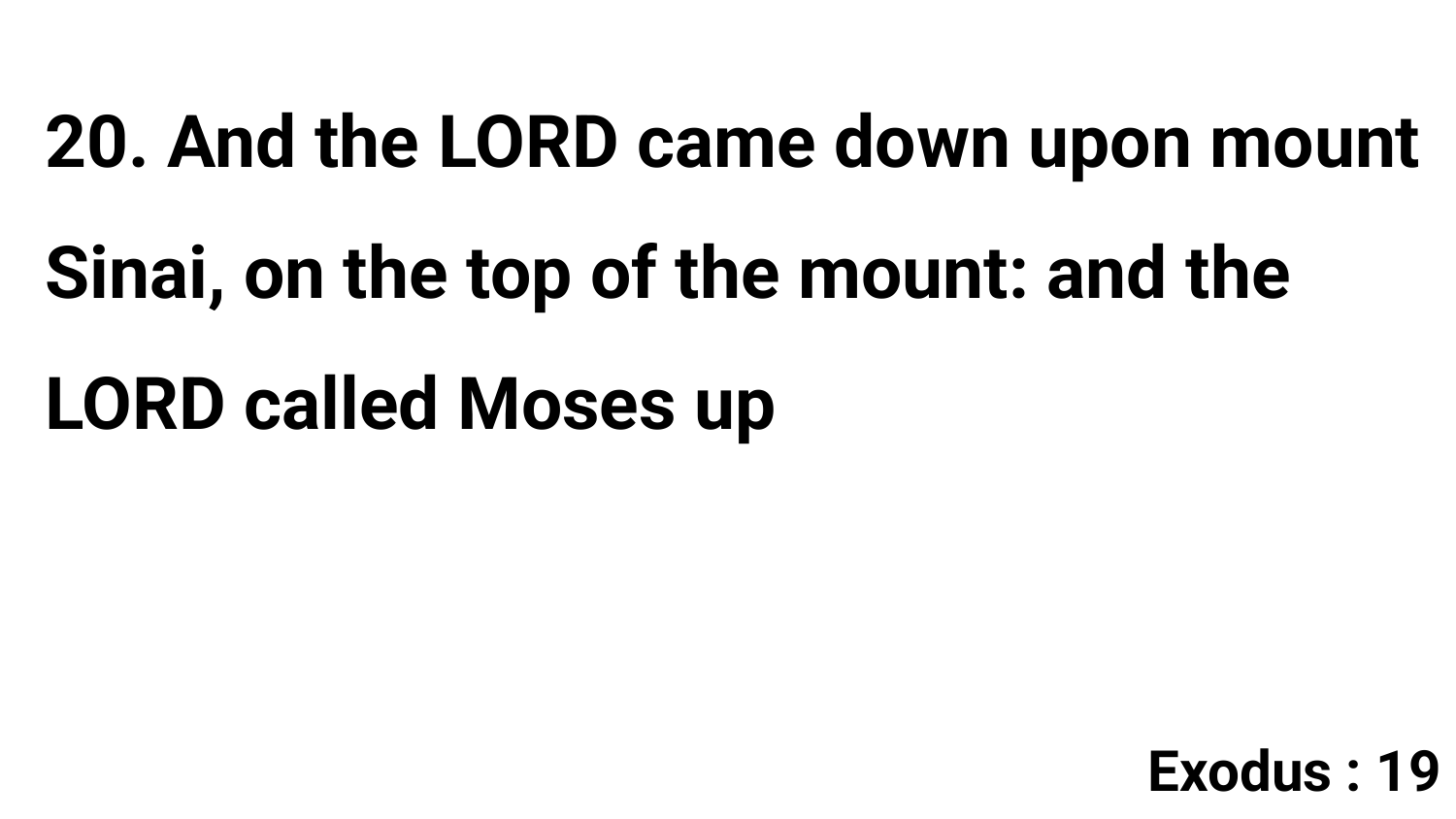

20. And the LORD came down upon mount Sinai, on the top of the mount: and the LORD called Moses up
Exodus : 19